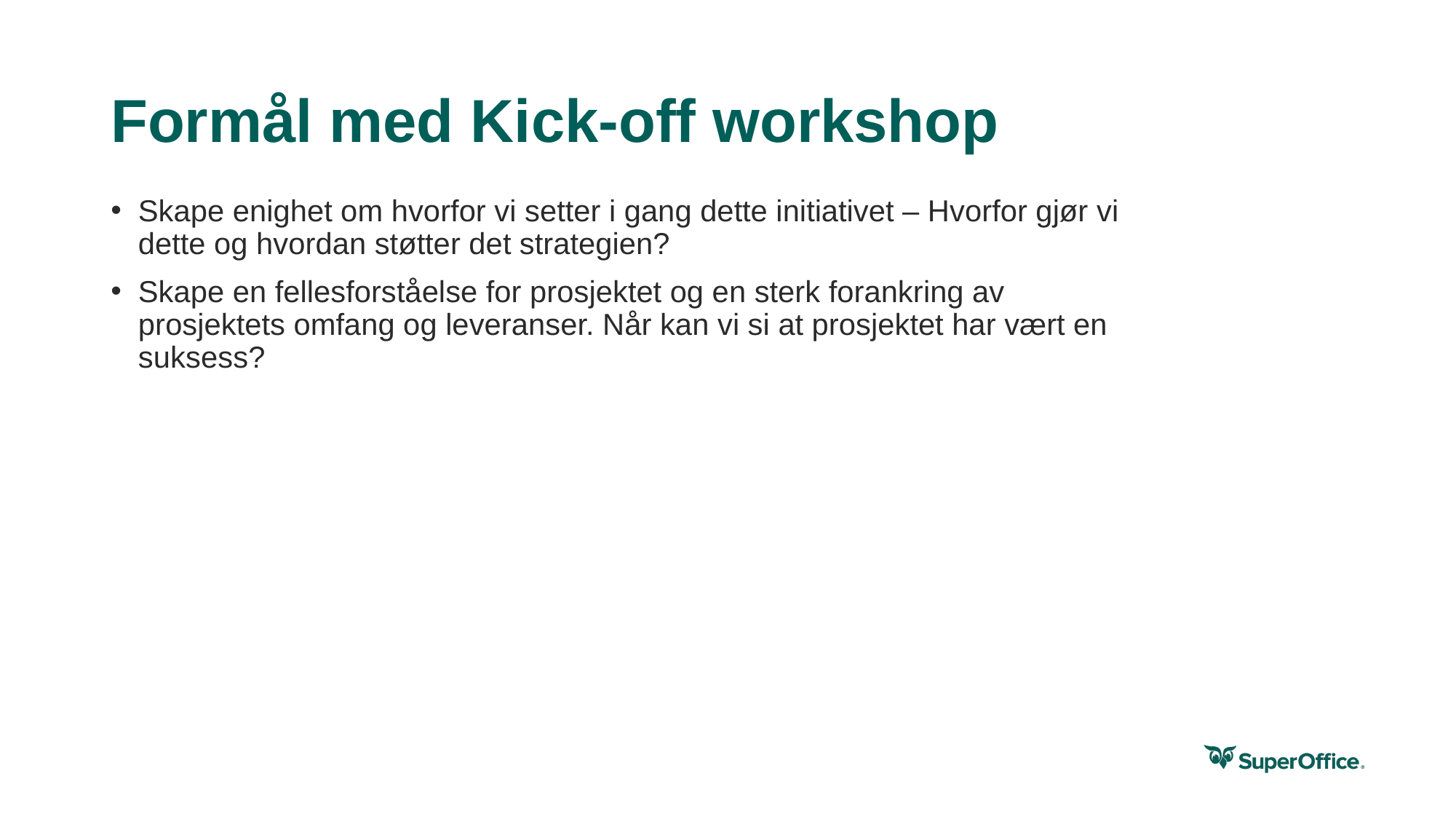

Dette kan måles på resultatet
som skapes - lagging indicators...
... eller måles på atferd som skaper resultatet - leading indicators
# Formål med Kick-off workshop
Skape enighet om hvorfor vi setter i gang dette initiativet – Hvorfor gjør vi dette og hvordan støtter det strategien?
Skape en fellesforståelse for prosjektet og en sterk forankring av prosjektets omfang og leveranser. Når kan vi si at prosjektet har vært en suksess?